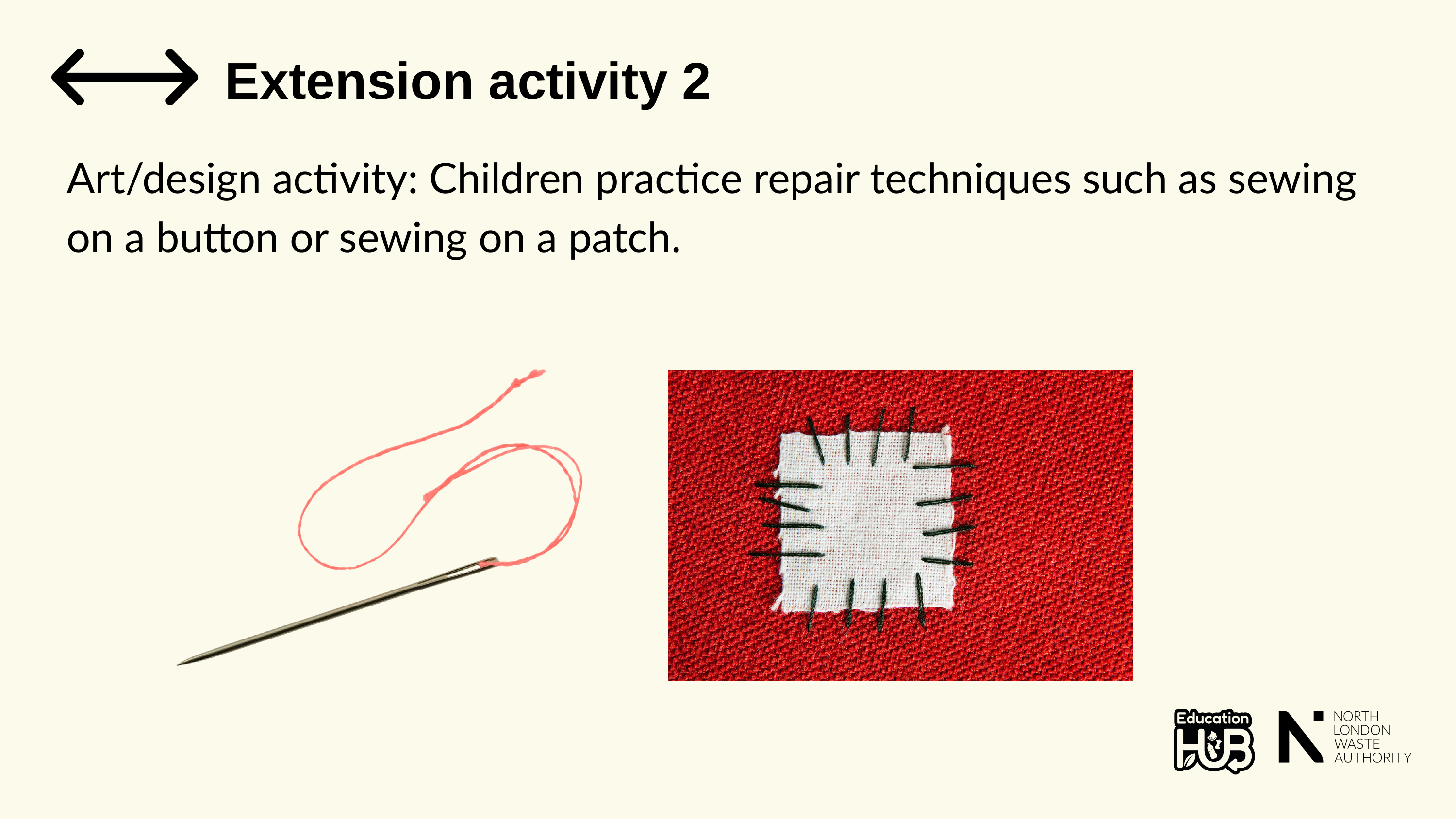

Extension activity 2

Art/design activity: Children practice repair techniques such as sewing on a button or sewing on a patch.